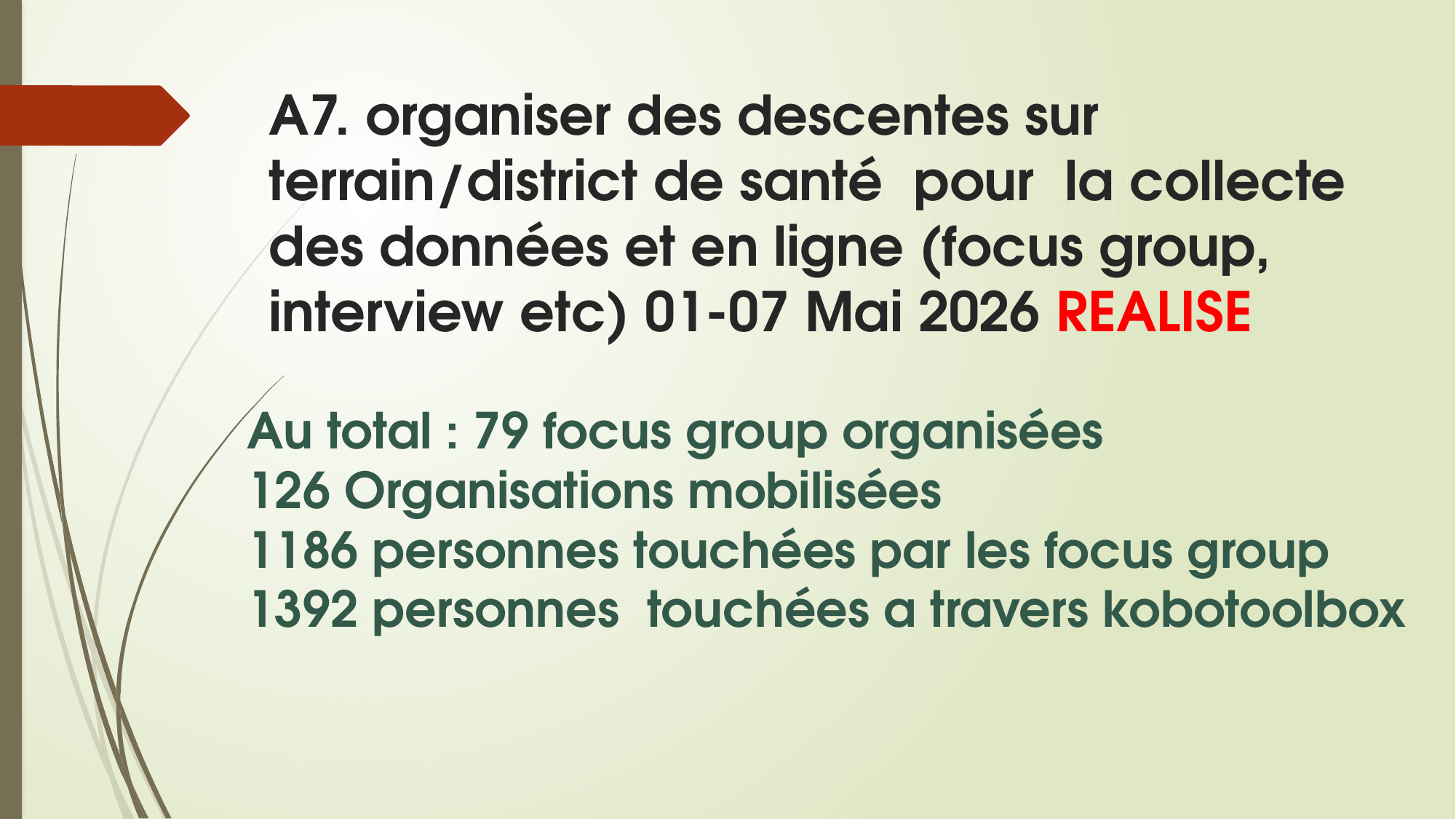

# A7. organiser des descentes sur terrain/district de santé  pour  la collecte des données et en ligne (focus group, interview etc) 01-07 Mai 2026 REALISE
Au total : 79 focus group organisées
126 Organisations mobilisées
1186 personnes touchées par les focus group
1392 personnes  touchées a travers kobotoolbox